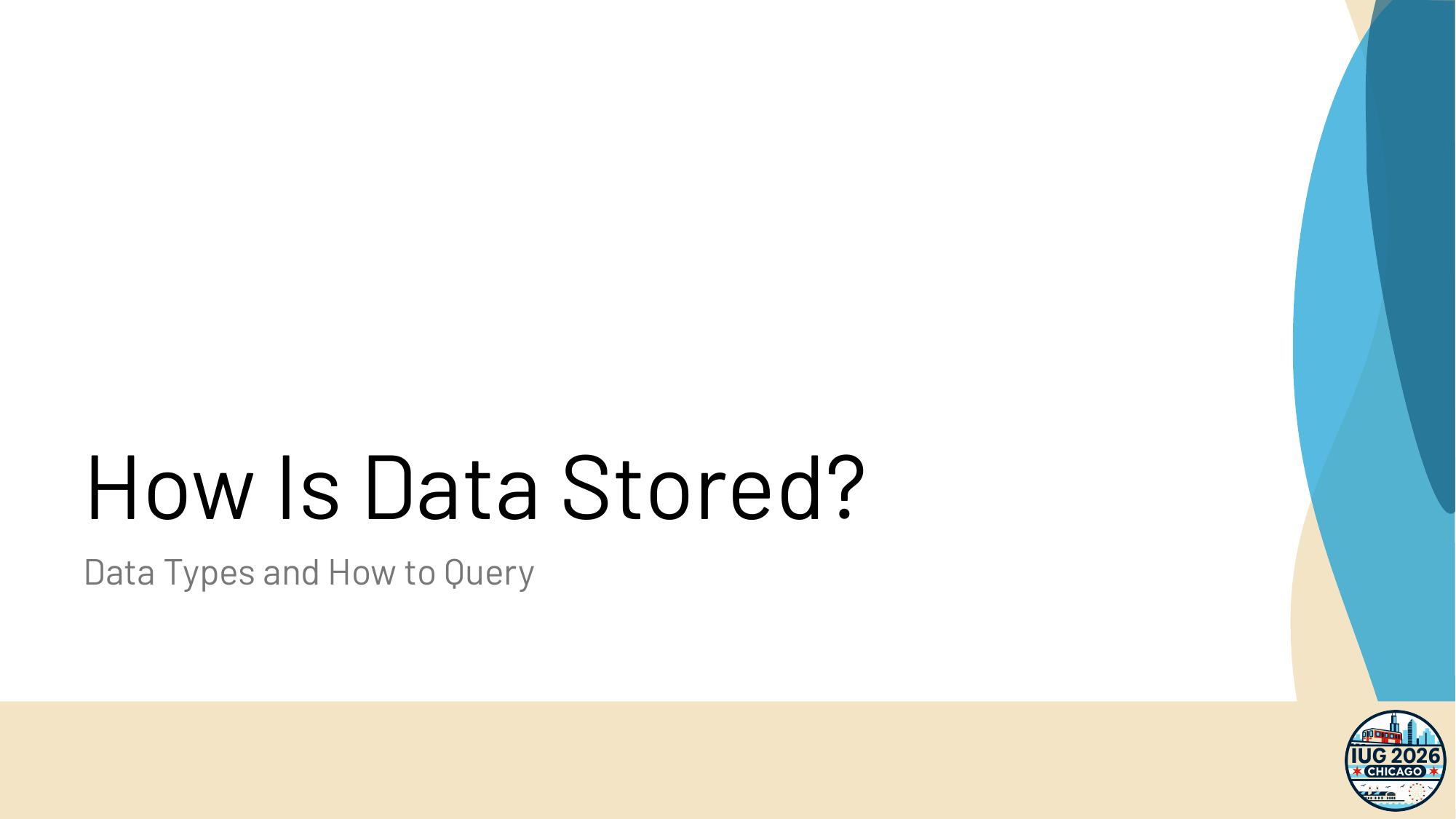

# How Is Data Stored?
Data Types and How to Query